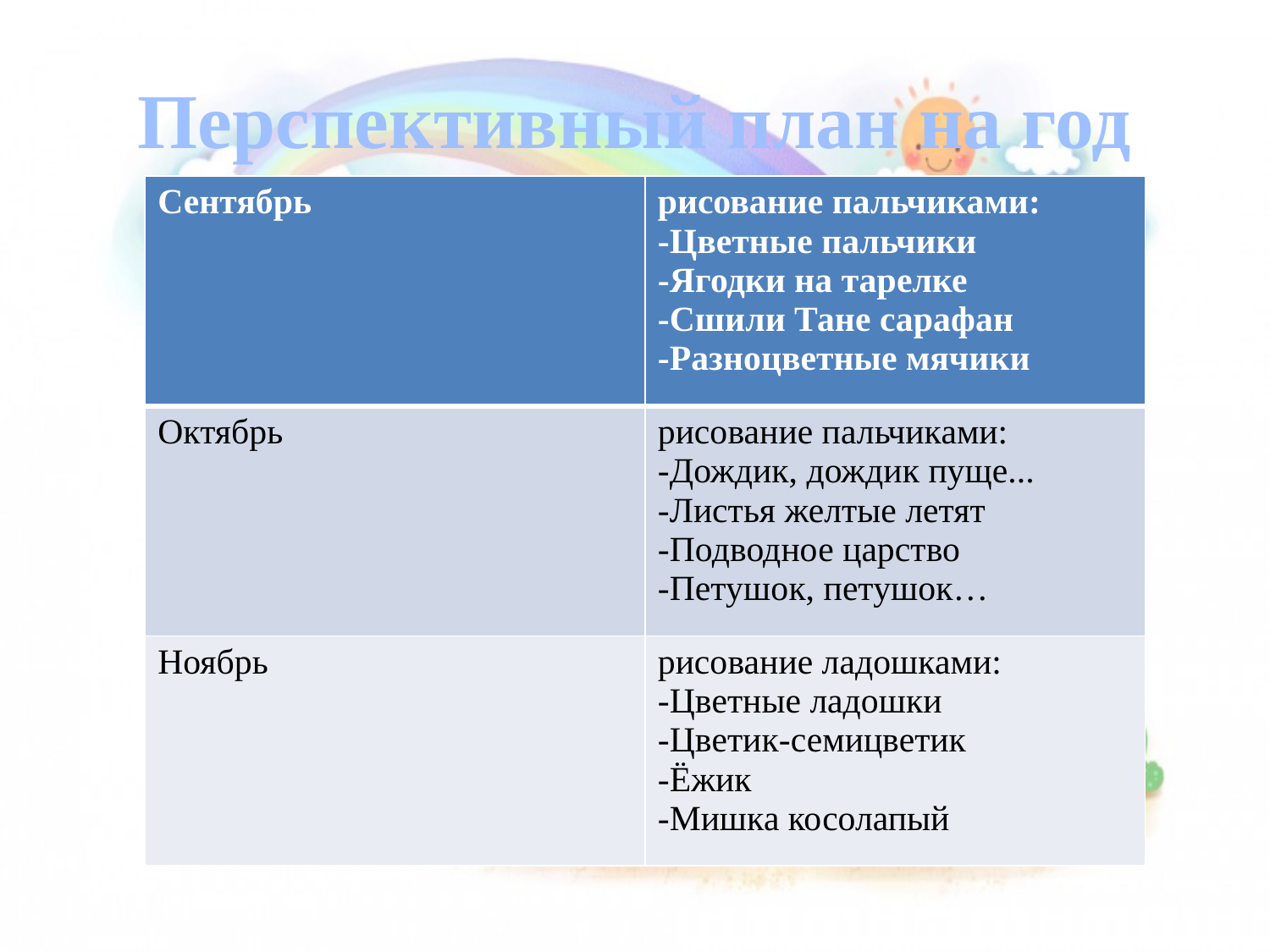

# Перспективный план на год
| Сентябрь | рисование пальчиками: -Цветные пальчики -Ягодки на тарелке -Сшили Тане сарафан -Разноцветные мячики |
| --- | --- |
| Октябрь | рисование пальчиками: -Дождик, дождик пуще... -Листья желтые летят -Подводное царство -Петушок, петушок… |
| Ноябрь | рисование ладошками: -Цветные ладошки -Цветик-семицветик -Ёжик -Мишка косолапый |